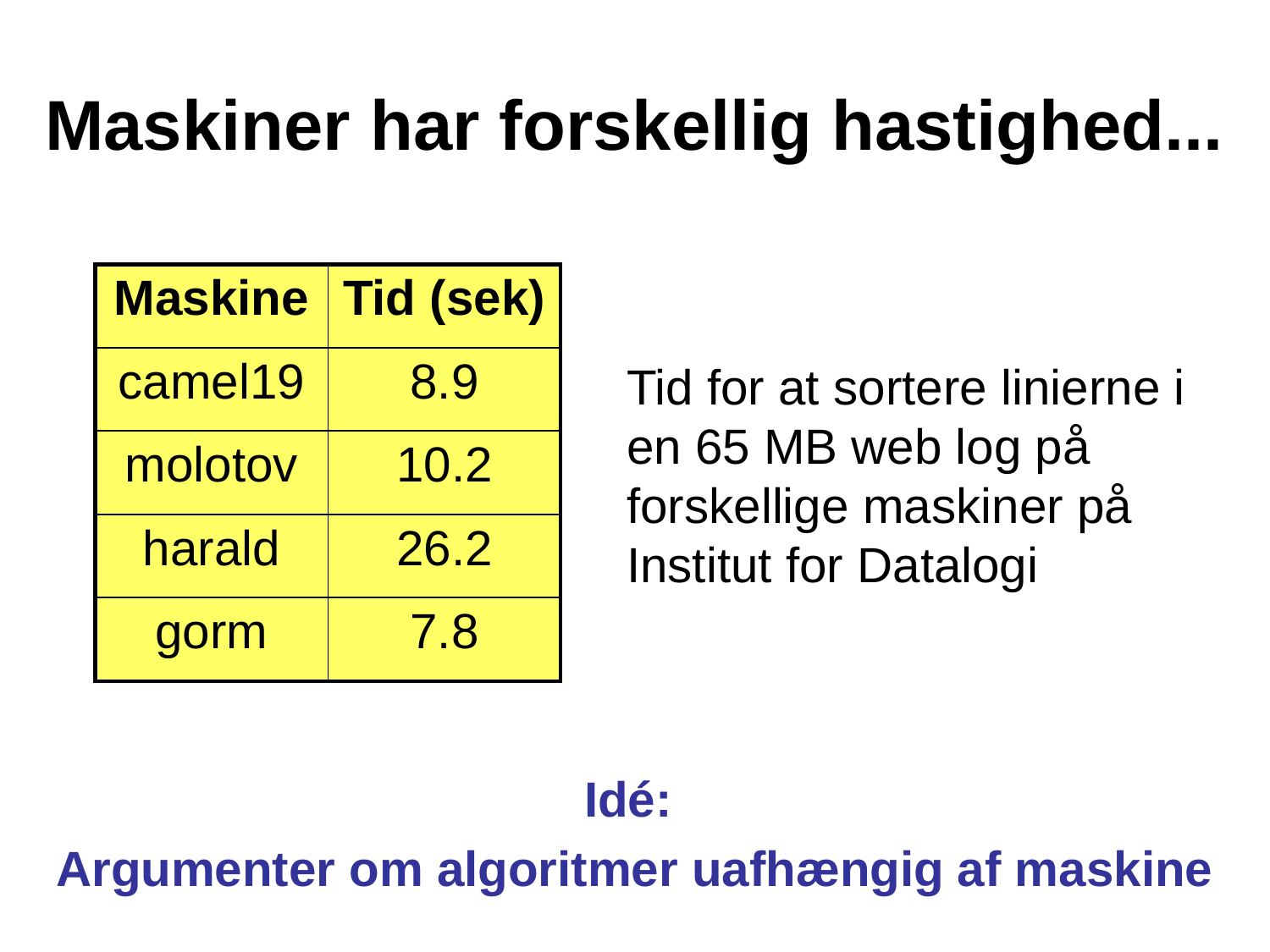

# Maskiner har forskellig hastighed...
| Maskine | Tid (sek) |
| --- | --- |
| camel19 | 8.9 |
| molotov | 10.2 |
| harald | 26.2 |
| gorm | 7.8 |
Tid for at sortere linierne i en 65 MB web log på forskellige maskiner på Institut for Datalogi
Idé:
Argumenter om algoritmer uafhængig af maskine